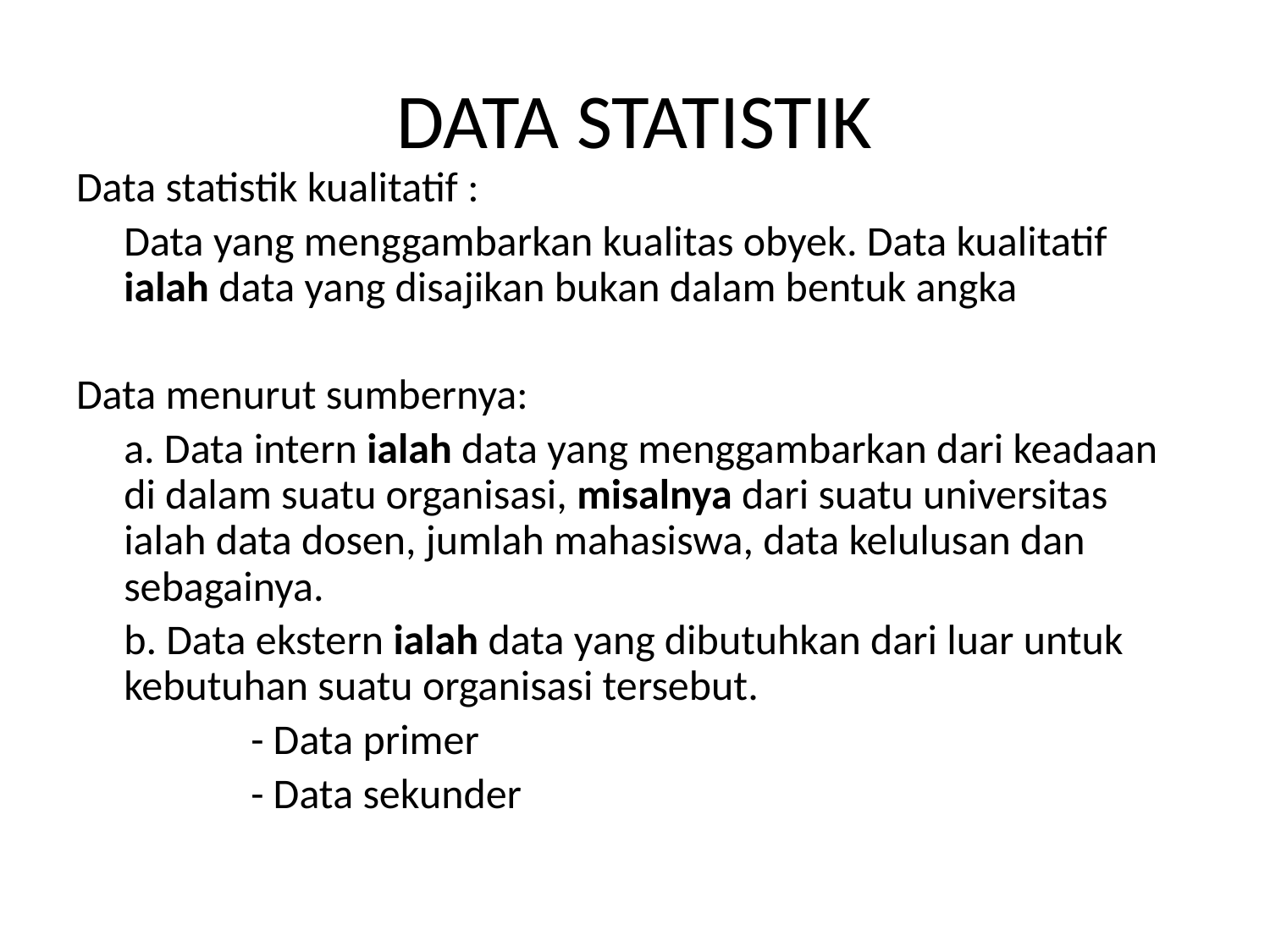

# DATA STATISTIK
Data statistik kualitatif :
	Data yang menggambarkan kualitas obyek. Data kualitatif ialah data yang disajikan bukan dalam bentuk angka

Data menurut sumbernya:
	a. Data intern ialah data yang menggambarkan dari keadaan di dalam suatu organisasi, misalnya dari suatu universitas ialah data dosen, jumlah mahasiswa, data kelulusan dan sebagainya.
	b. Data ekstern ialah data yang dibutuhkan dari luar untuk kebutuhan suatu organisasi tersebut.
		- Data primer
		- Data sekunder